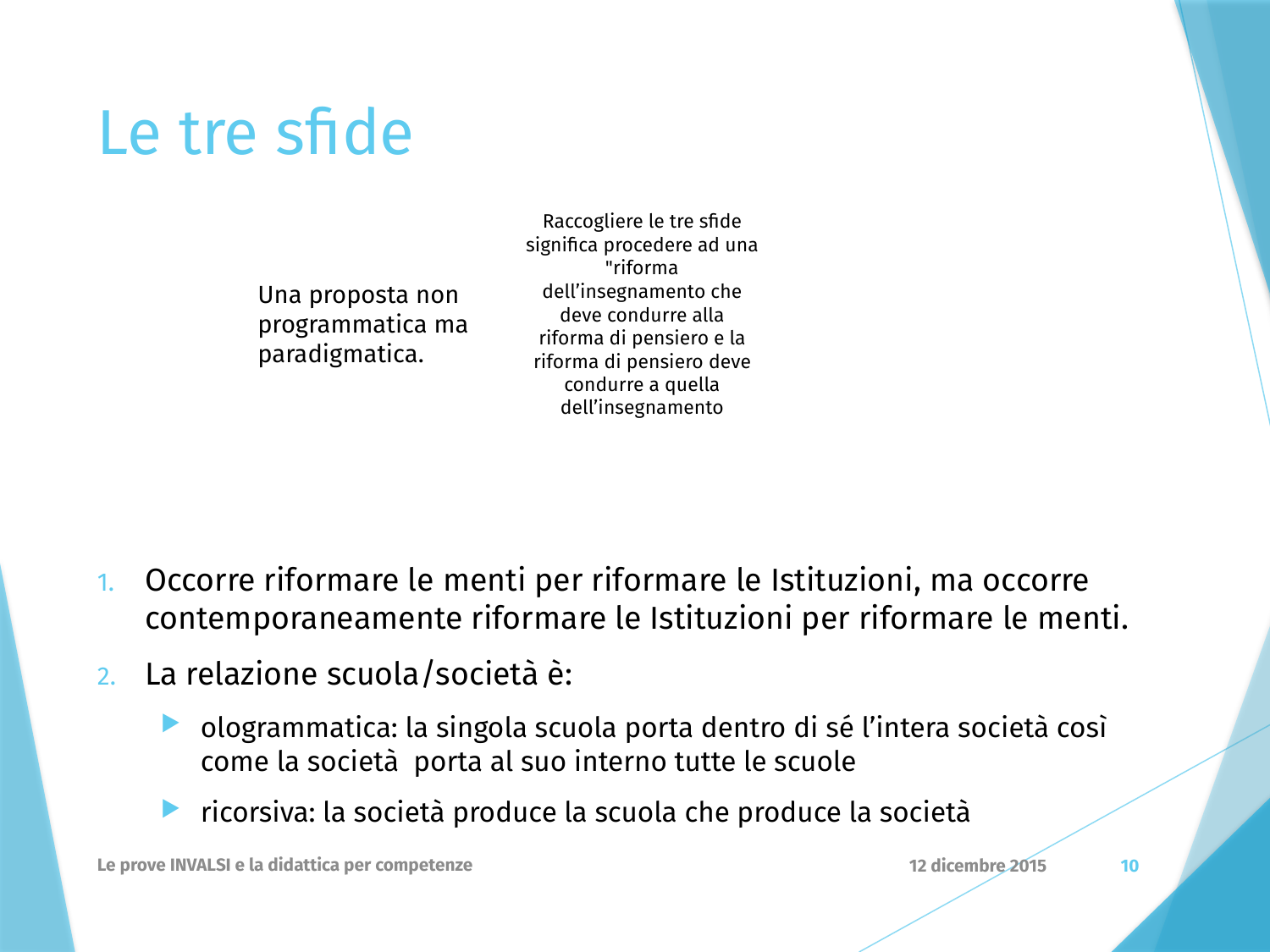

Raccogliere le tre sfide significa procedere ad una "riforma dell’insegnamento che deve condurre alla riforma di pensiero e la riforma di pensiero deve condurre a quella dell’insegnamento
# Le tre sfide
Una proposta non programmatica ma paradigmatica.
Occorre riformare le menti per riformare le Istituzioni, ma occorre contemporaneamente riformare le Istituzioni per riformare le menti.
La relazione scuola/società è:
ologrammatica: la singola scuola porta dentro di sé l’intera società così come la società  porta al suo interno tutte le scuole
ricorsiva: la società produce la scuola che produce la società
Le prove INVALSI e la didattica per competenze
12 dicembre 2015
10